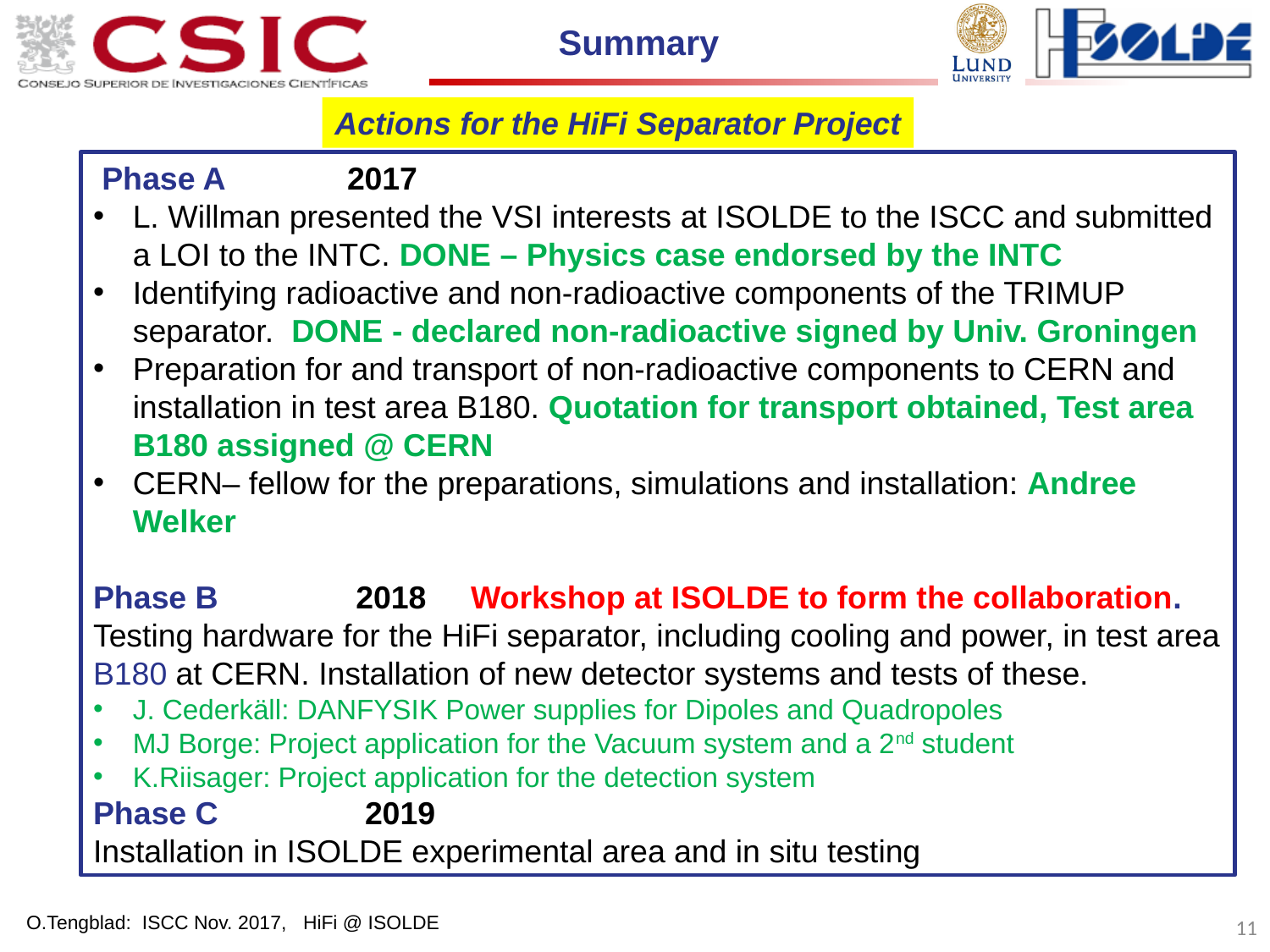

Summary
Actions for the HiFi Separator Project

 Phase A 	2017
L. Willman presented the VSI interests at ISOLDE to the ISCC and submitted a LOI to the INTC. DONE – Physics case endorsed by the INTC
Identifying radioactive and non-radioactive components of the TRIMUP separator.  DONE - declared non-radioactive signed by Univ. Groningen
Preparation for and transport of non-radioactive components to CERN and installation in test area B180. Quotation for transport obtained, Test area B180 assigned @ CERN
CERN– fellow for the preparations, simulations and installation: Andree Welker

Phase B  	 2018     Workshop at ISOLDE to form the collaboration.
Testing hardware for the HiFi separator, including cooling and power, in test area B180 at CERN. Installation of new detector systems and tests of these.
J. Cederkäll: DANFYSIK Power supplies for Dipoles and Quadropoles
MJ Borge: Project application for the Vacuum system and a 2nd student
K.Riisager: Project application for the detection system
Phase C  	  2019
Installation in ISOLDE experimental area and in situ testing
11
O.Tengblad:  ISCC Nov. 2017,   HiFi @ ISOLDE